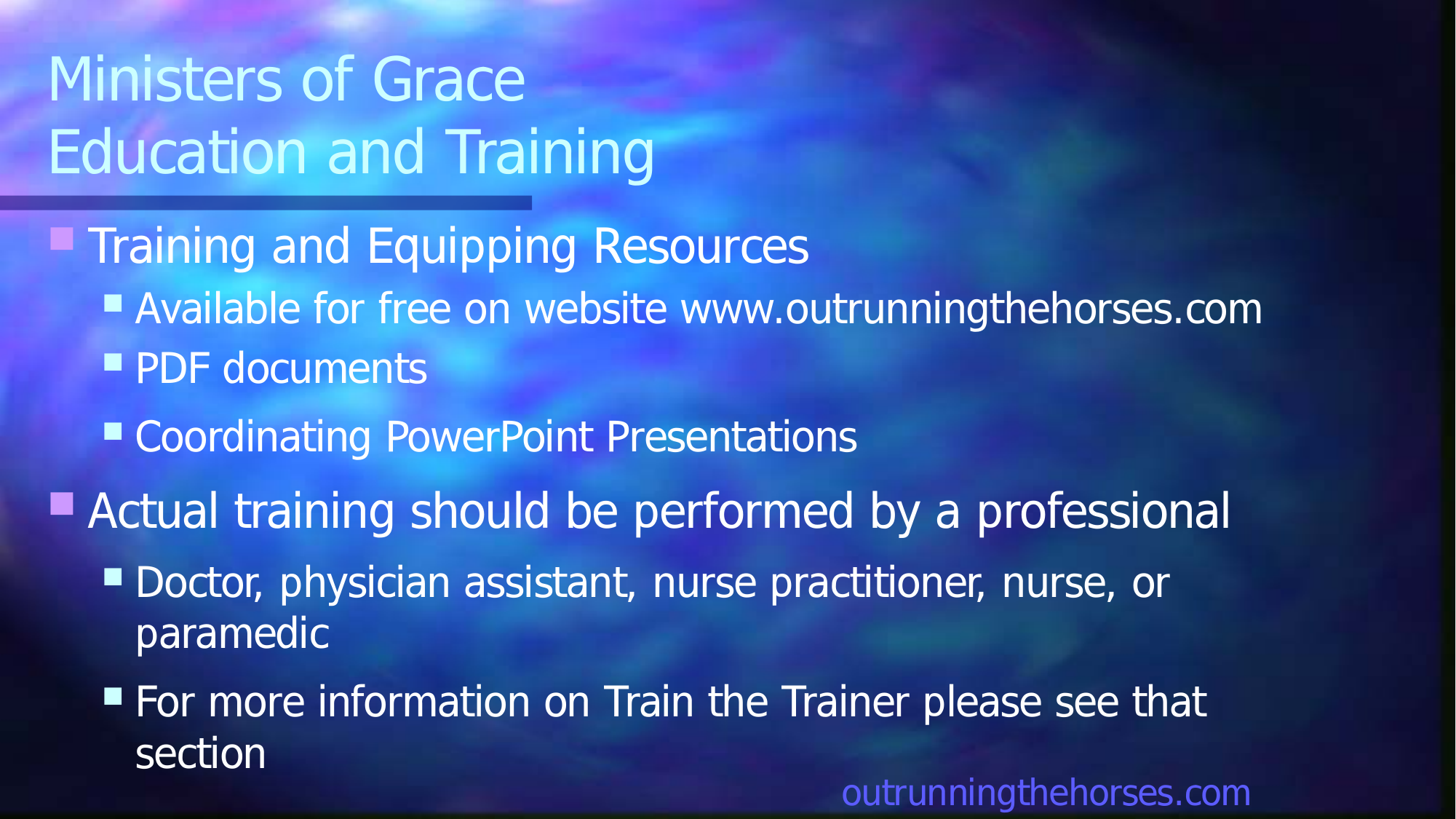

# Ministers of Grace Education and Training
Training and Equipping Resources
Available for free on website www.outrunningthehorses.com
PDF documents
Coordinating PowerPoint Presentations
Actual training should be performed by a professional
Doctor, physician assistant, nurse practitioner, nurse, or paramedic
For more information on Train the Trainer please see that section
outrunningthehorses.com